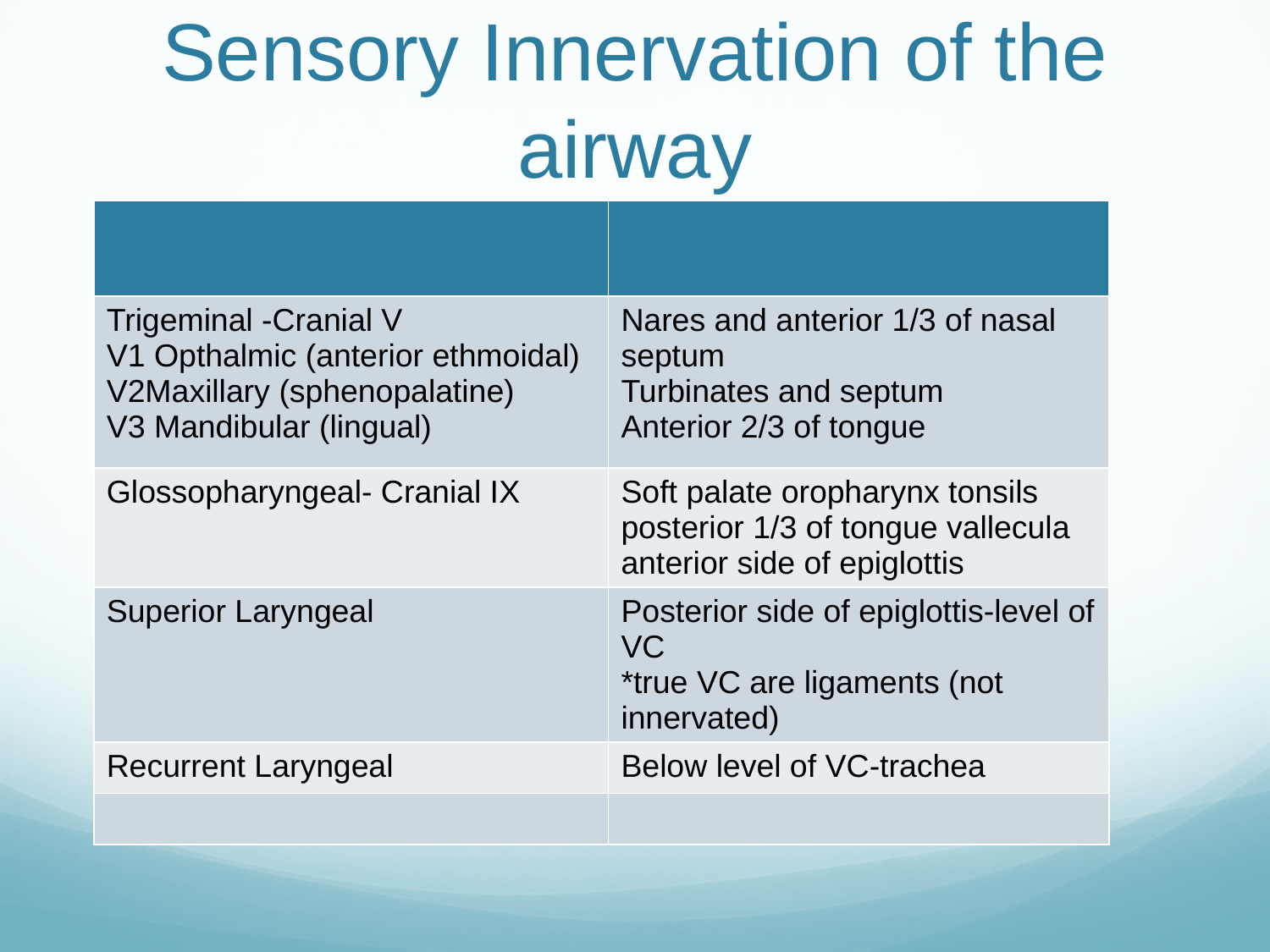

# Sensory Innervation of the airway
|  |  |
| --- | --- |
| Trigeminal -Cranial V V1 Opthalmic (anterior ethmoidal) V2Maxillary (sphenopalatine) V3 Mandibular (lingual) | Nares and anterior 1/3 of nasal septum Turbinates and septum Anterior 2/3 of tongue |
| Glossopharyngeal- Cranial IX | Soft palate oropharynx tonsils posterior 1/3 of tongue vallecula anterior side of epiglottis |
| Superior Laryngeal | Posterior side of epiglottis-level of VC \*true VC are ligaments (not innervated) |
| Recurrent Laryngeal | Below level of VC-trachea |
|  |  |